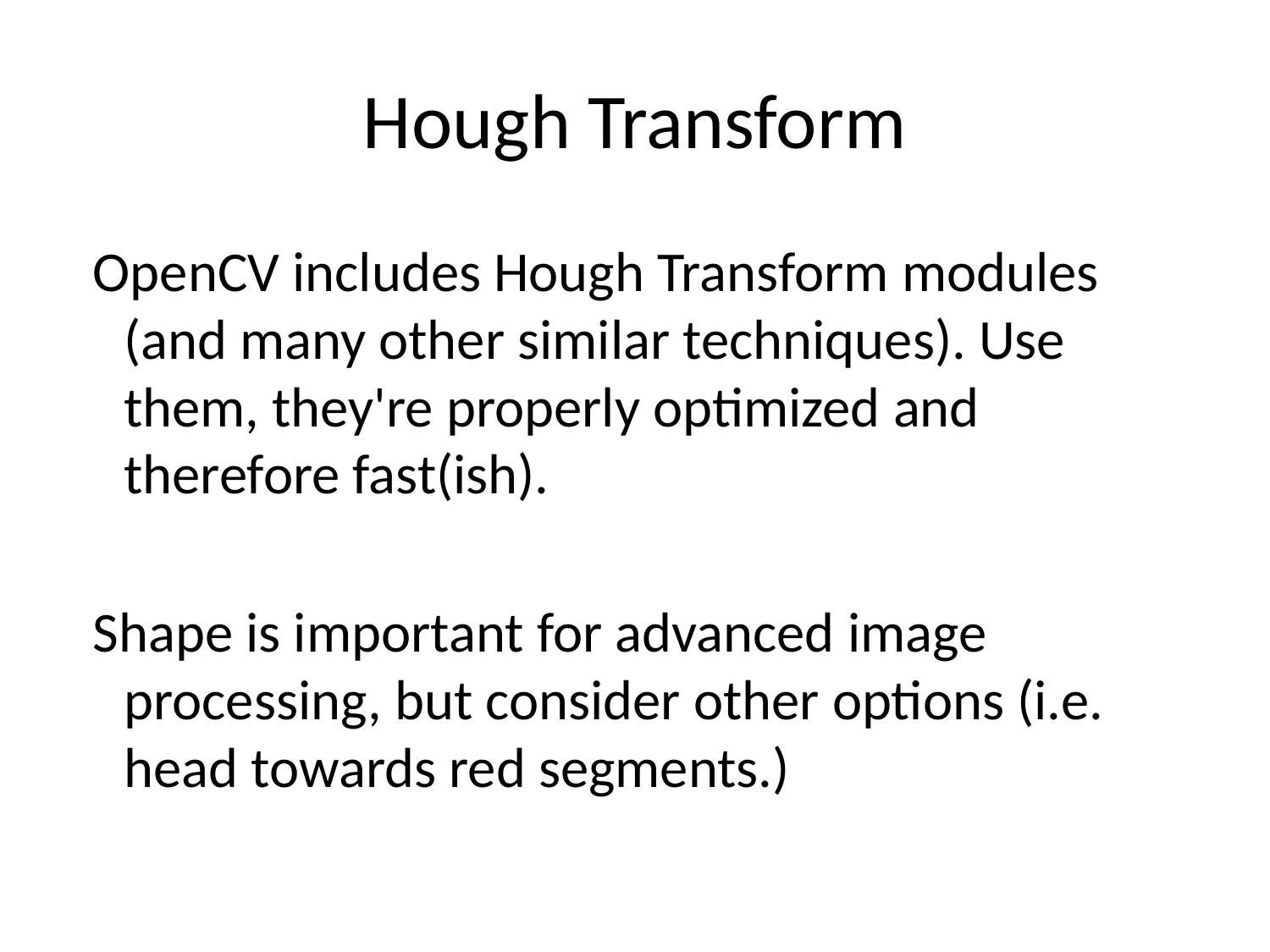

# Hough Transform
OpenCV includes Hough Transform modules (and many other similar techniques). Use them, they're properly optimized and therefore fast(ish).

Shape is important for advanced image processing, but consider other options (i.e. head towards red segments.)